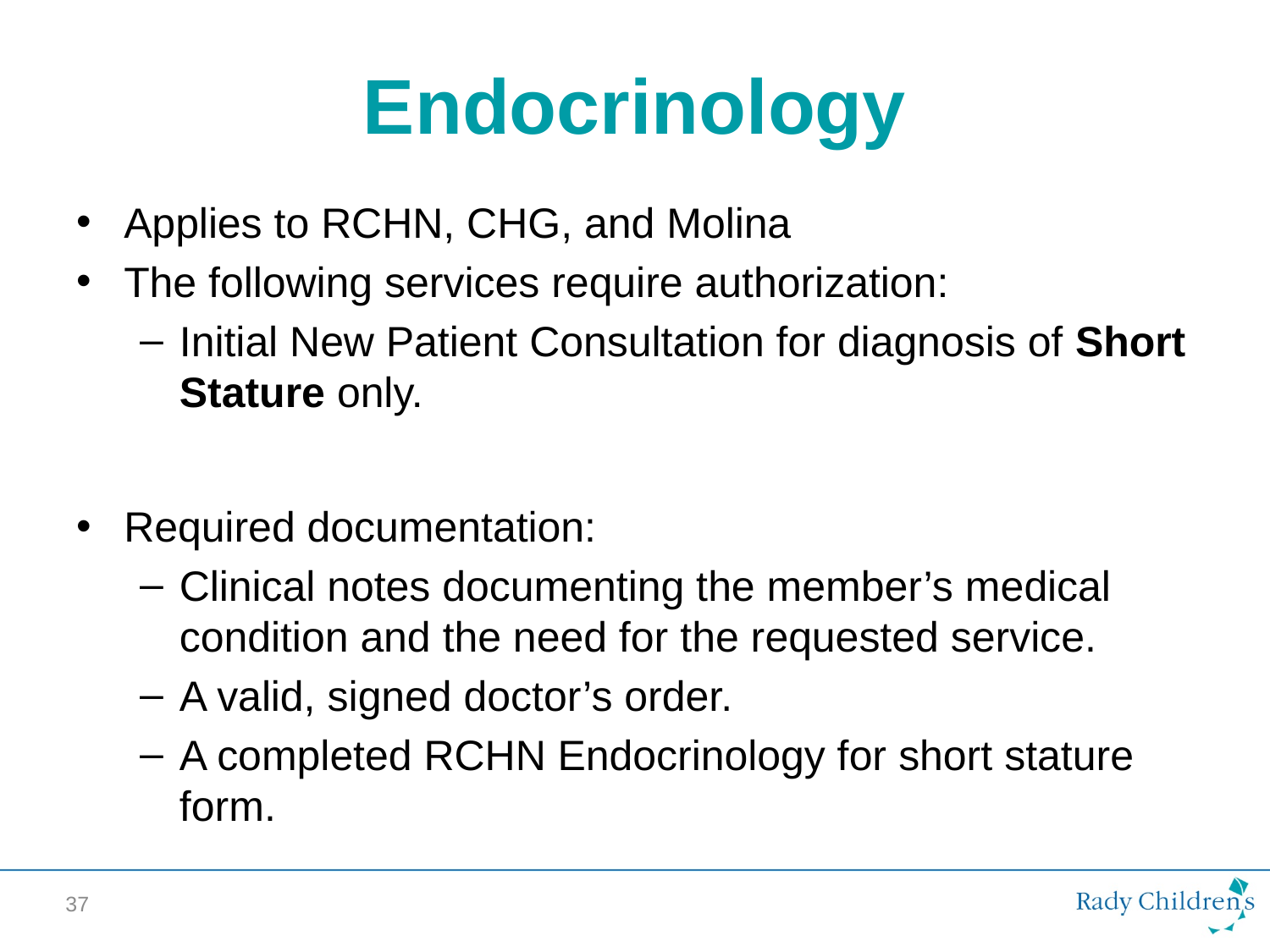

# Endocrinology
Applies to RCHN, CHG, and Molina
The following services require authorization:
Initial New Patient Consultation for diagnosis of Short Stature only.

Required documentation:
Clinical notes documenting the member’s medical condition and the need for the requested service.
A valid, signed doctor’s order.
A completed RCHN Endocrinology for short stature form.

37